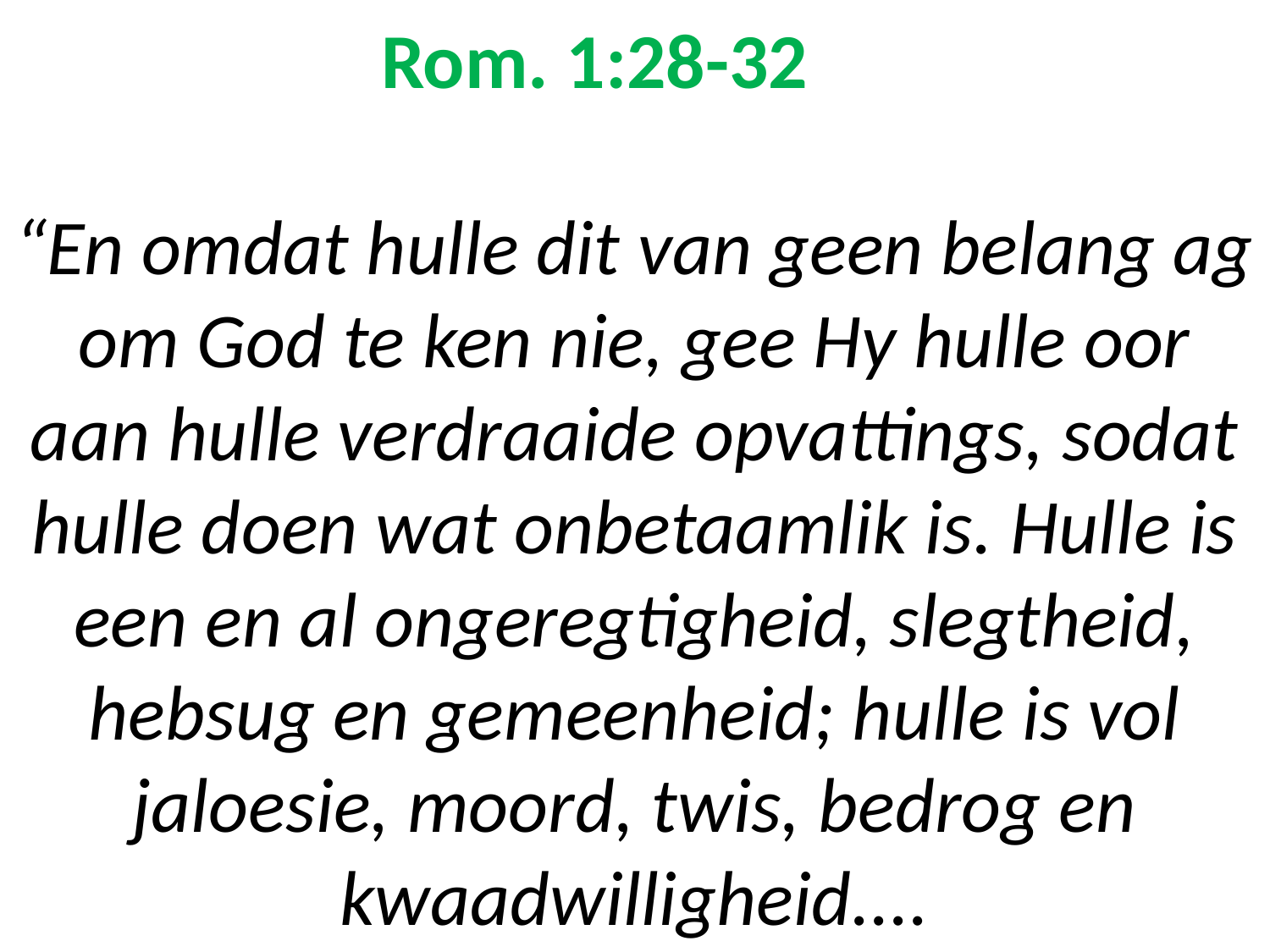

# Rom. 1:28-32 “En omdat hulle dit van geen belang ag om God te ken nie, gee Hy hulle oor aan hulle verdraaide opvattings, sodat hulle doen wat onbetaamlik is. Hulle is een en al ongeregtigheid, slegtheid, hebsug en gemeenheid; hulle is vol jaloesie, moord, twis, bedrog en kwaadwilligheid....